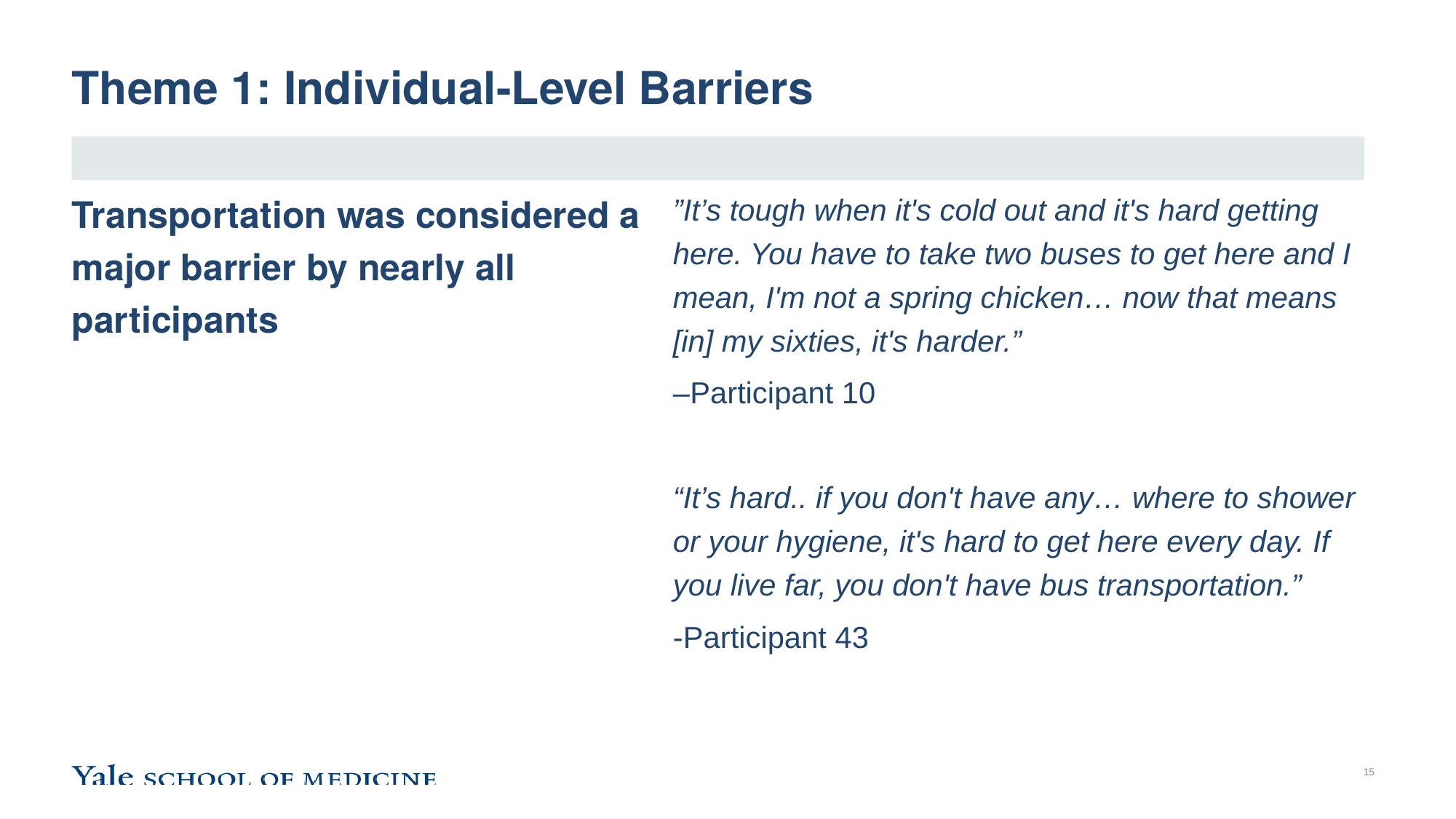

# Theme 1: Individual-Level Barriers

Transportation was considered a major barrier by nearly all participants

”It’s tough when it's cold out and it's hard getting here. You have to take two buses to get here and I mean, I'm not a spring chicken… now that means [in] my sixties, it's harder.”
–Participant 10

“It’s hard.. if you don't have any… where to shower or your hygiene, it's hard to get here every day. If you live far, you don't have bus transportation.”
-Participant 43

15